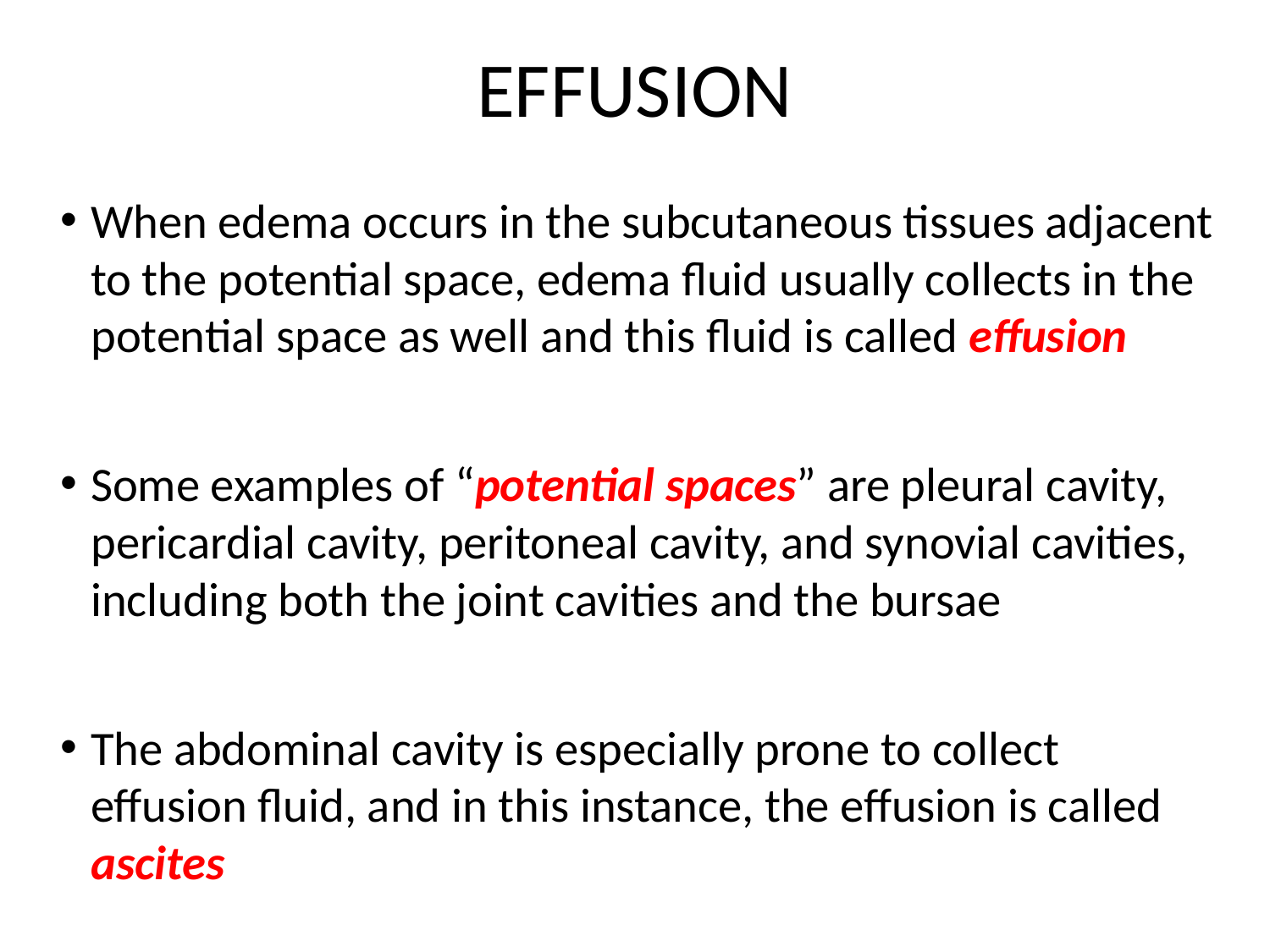

# EFFUSION
When edema occurs in the subcutaneous tissues adjacent to the potential space, edema fluid usually collects in the potential space as well and this fluid is called effusion

Some examples of “potential spaces” are pleural cavity, pericardial cavity, peritoneal cavity, and synovial cavities, including both the joint cavities and the bursae

The abdominal cavity is especially prone to collect effusion fluid, and in this instance, the effusion is called ascites